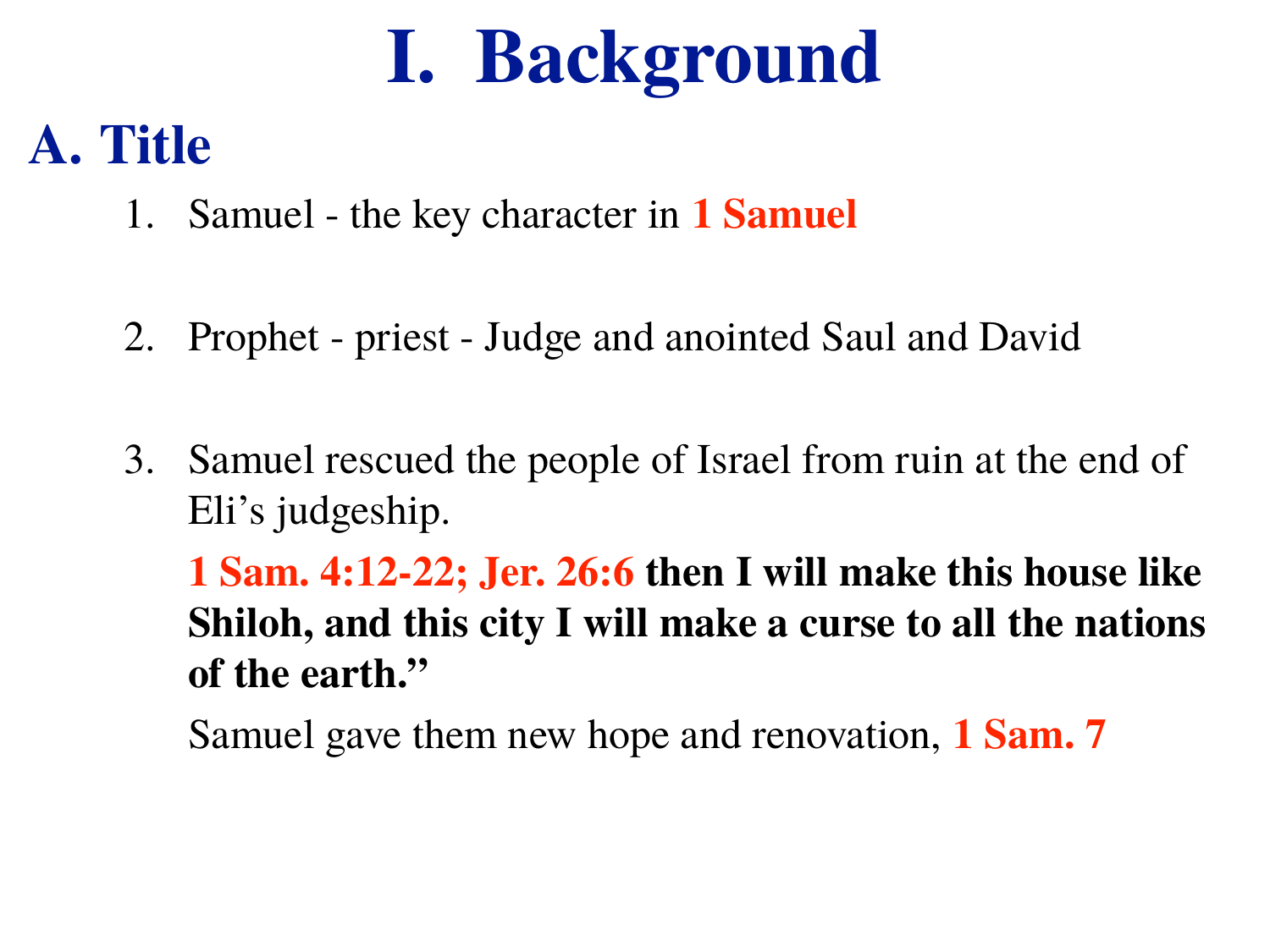

# I.  Background
A.	Title
1.	Samuel - the key character in 1 Samuel

2.	Prophet - priest - Judge and anointed Saul and David

3.	Samuel rescued the people of Israel from ruin at the end of Eli’s judgeship.
	1 Sam. 4:12-22; Jer. 26:6 then I will make this house like Shiloh, and this city I will make a curse to all the nations of the earth.”
	Samuel gave them new hope and renovation, 1 Sam. 7